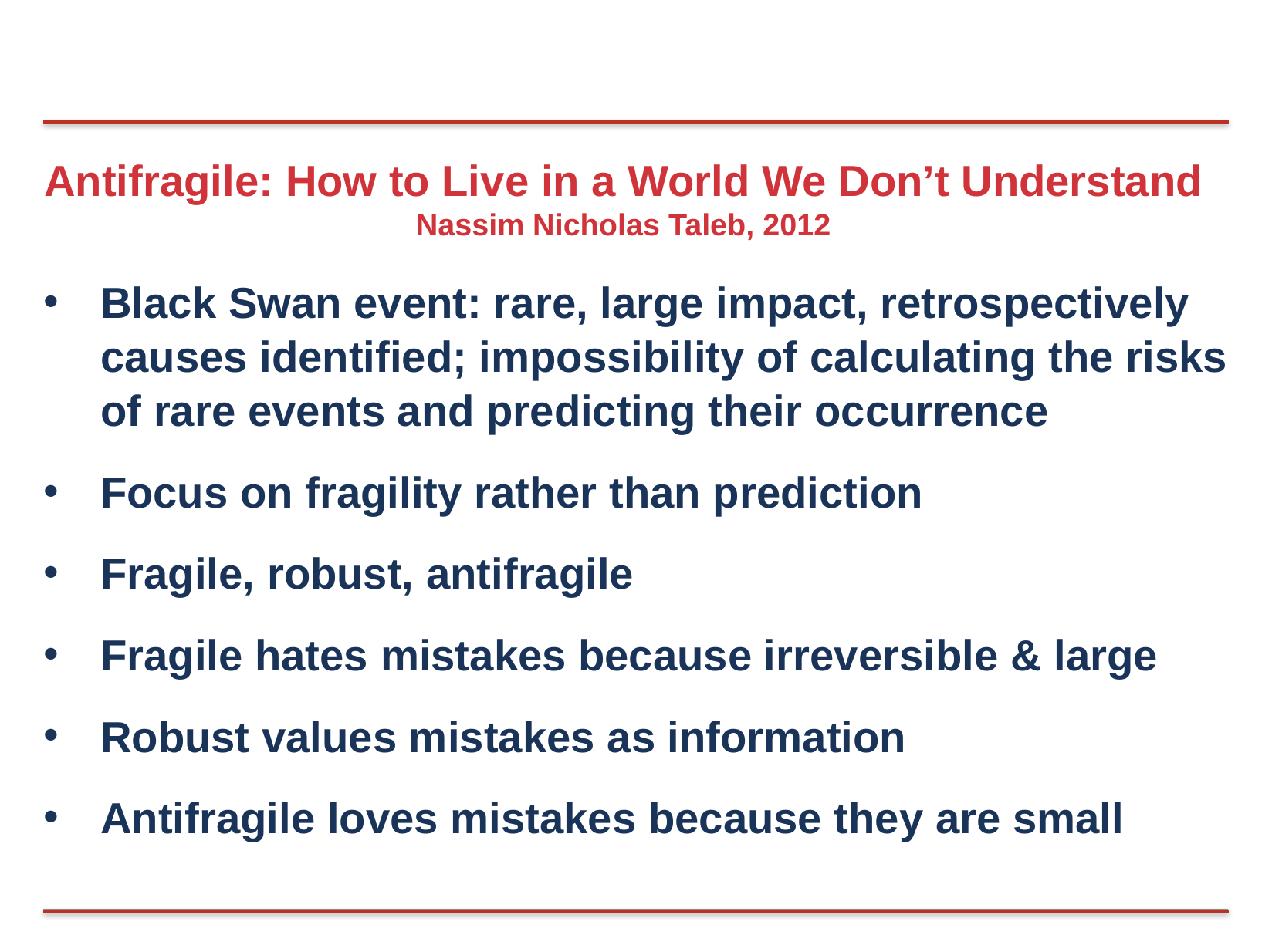

# Antifragile: How to Live in a World We Don’t Understand
Nassim Nicholas Taleb, 2012
Black Swan event: rare, large impact, retrospectively causes identified; impossibility of calculating the risks of rare events and predicting their occurrence
Focus on fragility rather than prediction
Fragile, robust, antifragile
Fragile hates mistakes because irreversible & large
Robust values mistakes as information
Antifragile loves mistakes because they are small